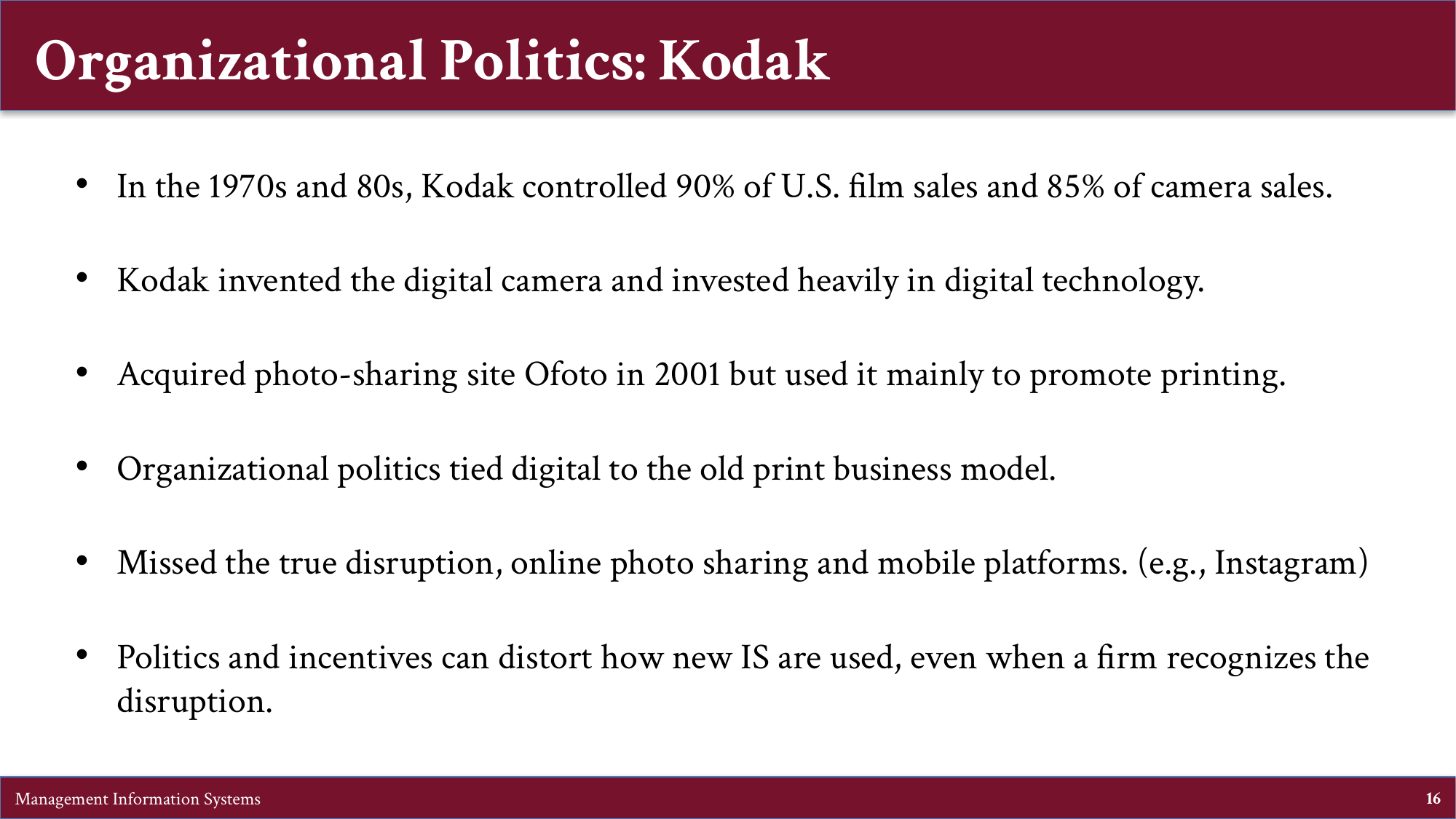

# Organizational Politics: Kodak
In the 1970s and 80s, Kodak controlled 90% of U.S. film sales and 85% of camera sales.

Kodak invented the digital camera and invested heavily in digital technology.

Acquired photo-sharing site Ofoto in 2001 but used it mainly to promote printing.

Organizational politics tied digital to the old print business model.

Missed the true disruption, online photo sharing and mobile platforms. (e.g., Instagram)

Politics and incentives can distort how new IS are used, even when a firm recognizes the disruption.

 Management Information Systems
16